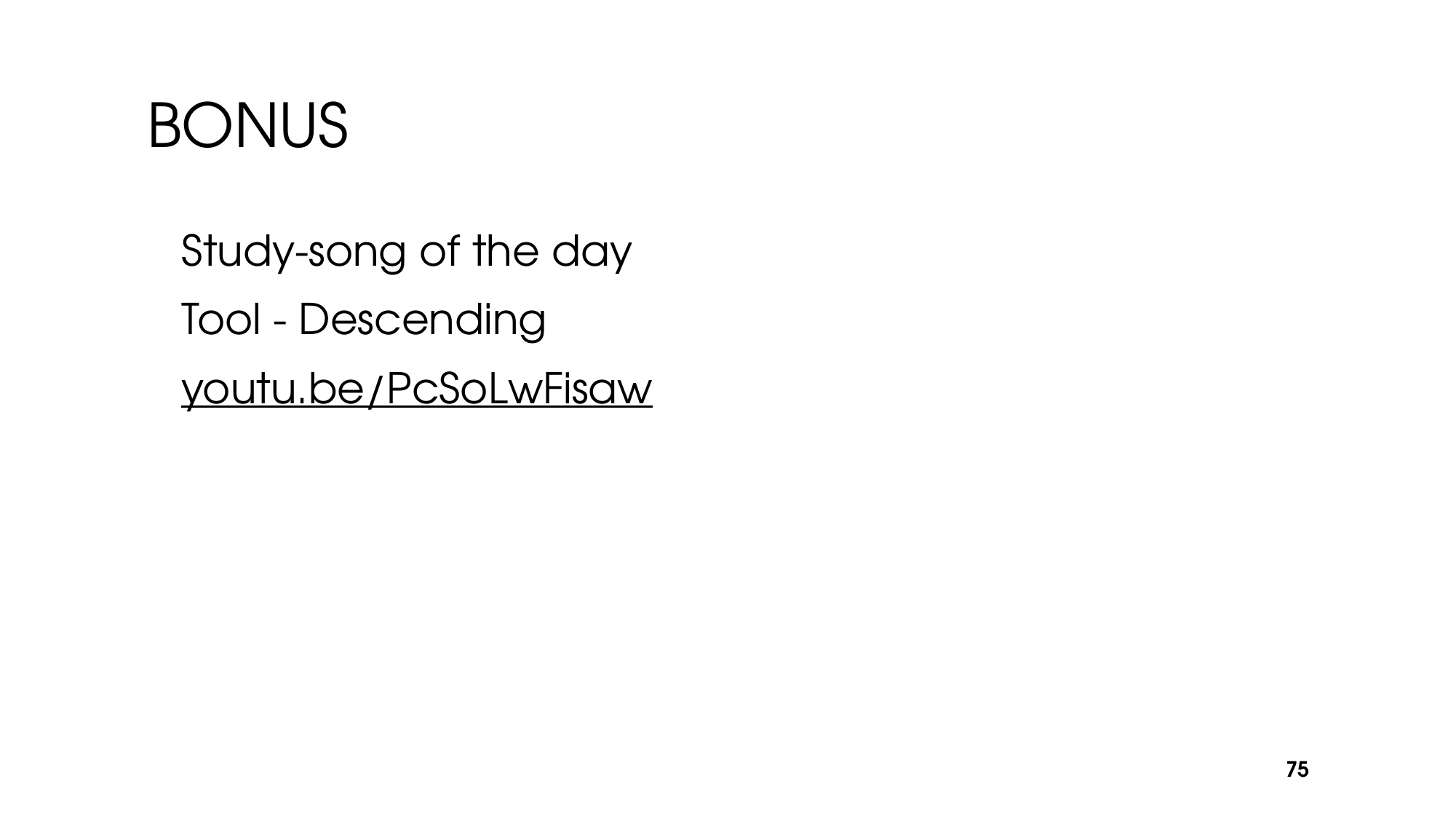

# Bonus
Study-song of the day
Tool - Descending
youtu.be/PcSoLwFisaw
75